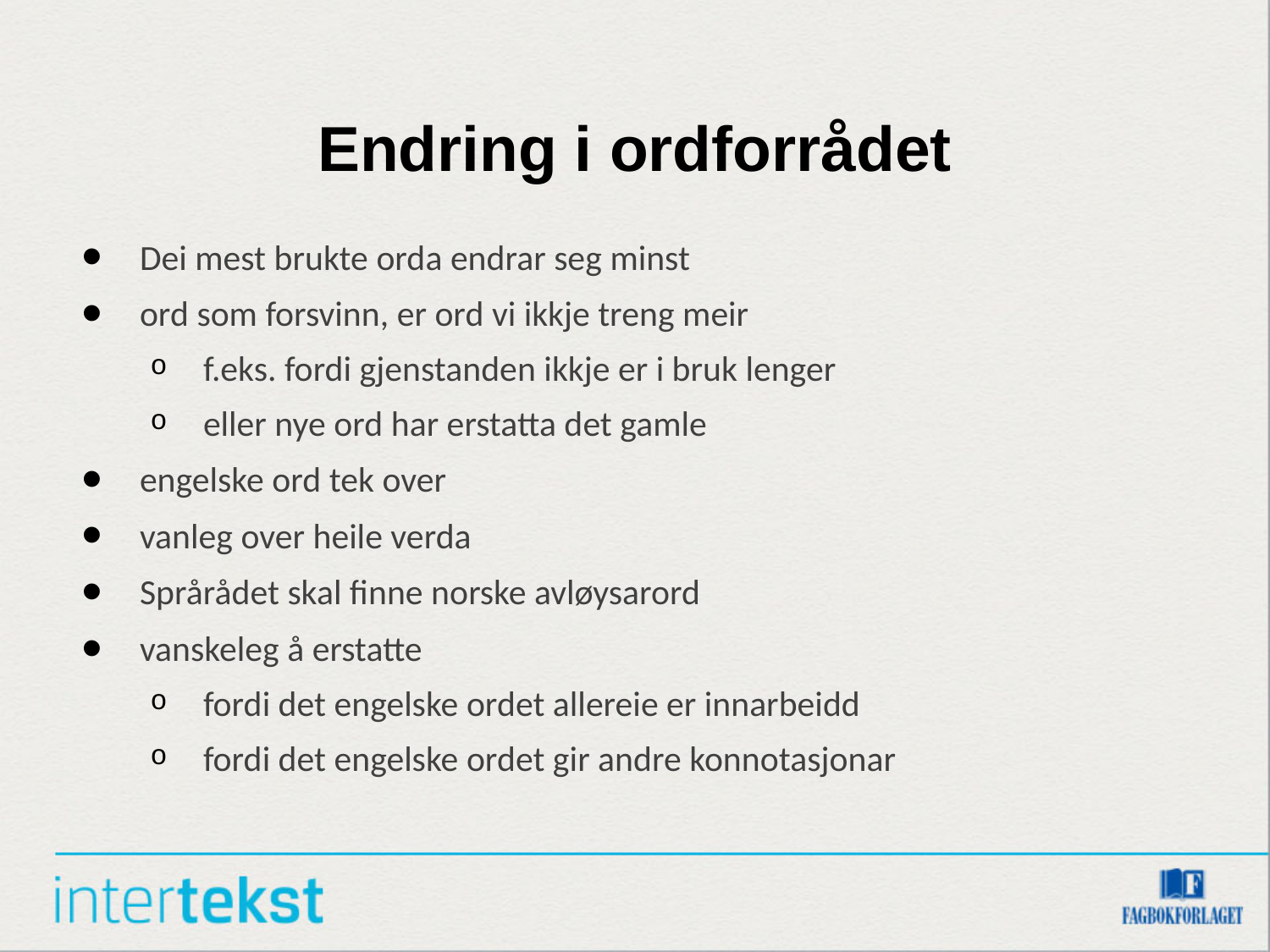

# Endring i ordforrådet
Dei mest brukte orda endrar seg minst
ord som forsvinn, er ord vi ikkje treng meir
f.eks. fordi gjenstanden ikkje er i bruk lenger
eller nye ord har erstatta det gamle
engelske ord tek over
vanleg over heile verda
Språrådet skal finne norske avløysarord
vanskeleg å erstatte
fordi det engelske ordet allereie er innarbeidd
fordi det engelske ordet gir andre konnotasjonar